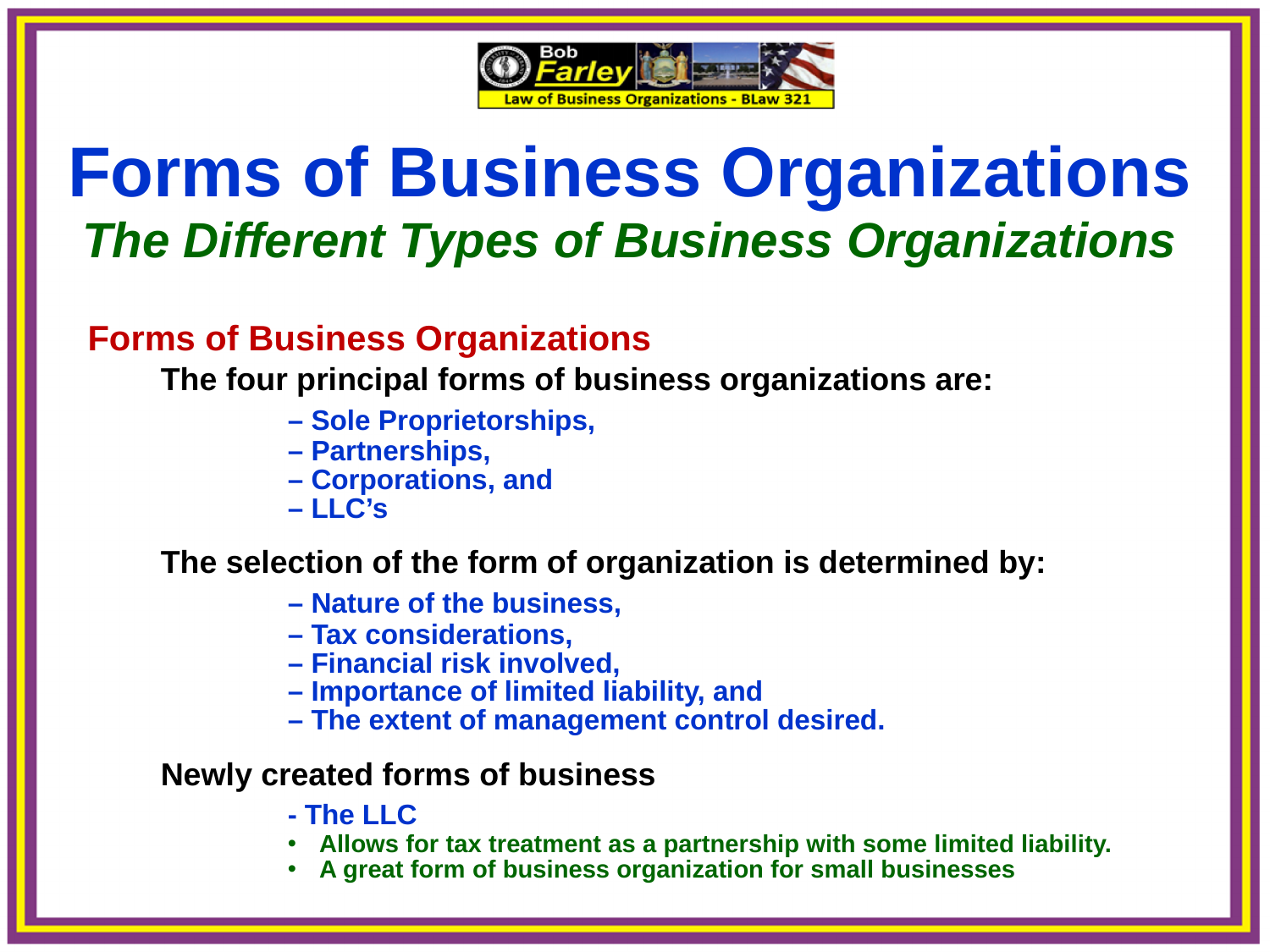

Forms of Business Organizations
The Different Types of Business Organizations

     Forms of Business Organizations
	The four principal forms of business organizations are:
		– Sole Proprietorships,
		– Partnerships,
		– Corporations, and
		– LLC’s

	The selection of the form of organization is determined by:
		– Nature of the business,
		– Tax considerations,
		– Financial risk involved,
		– Importance of limited liability, and
		– The extent of management control desired.

	Newly created forms of business
		- The LLC
Allows for tax treatment as a partnership with some limited liability.
A great form of business organization for small businesses